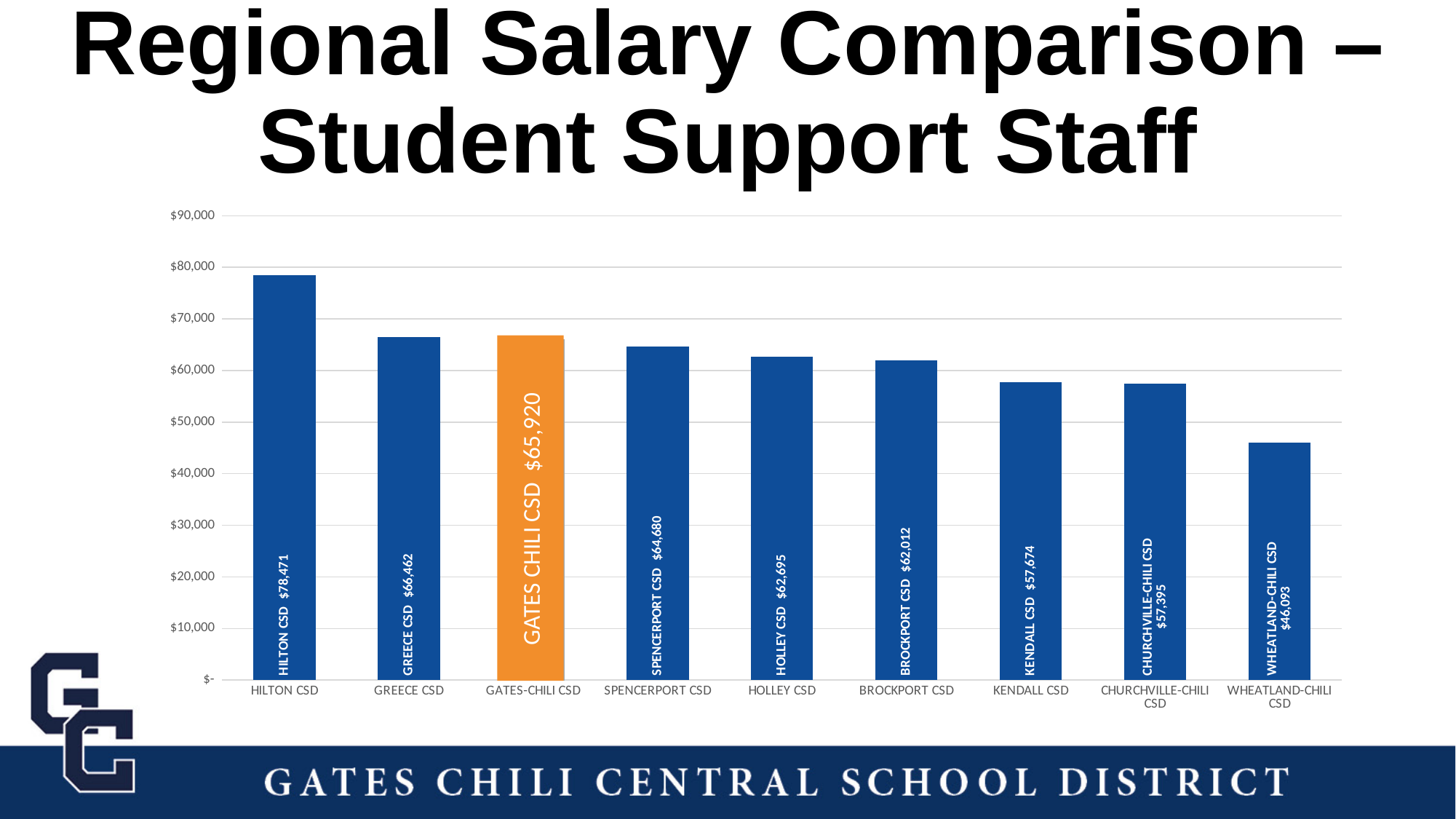

Regional Salary Comparison – Student Support Staff

### Chart

| Category | Average Salary |
|---|---|
| HILTON CSD | 78471.0 |
| GREECE CSD | 66462.0 |
| GATES-CHILI CSD | 65919.67 |
| SPENCERPORT CSD | 64680.0 |
| HOLLEY CSD | 62695.0 |
| BROCKPORT CSD | 62012.0 |
| KENDALL CSD | 57674.0 |
| CHURCHVILLE-CHILI CSD | 57395.0 |
| WHEATLAND-CHILI CSD | 46093.0 |
GATES CHILI CSD  $65,920